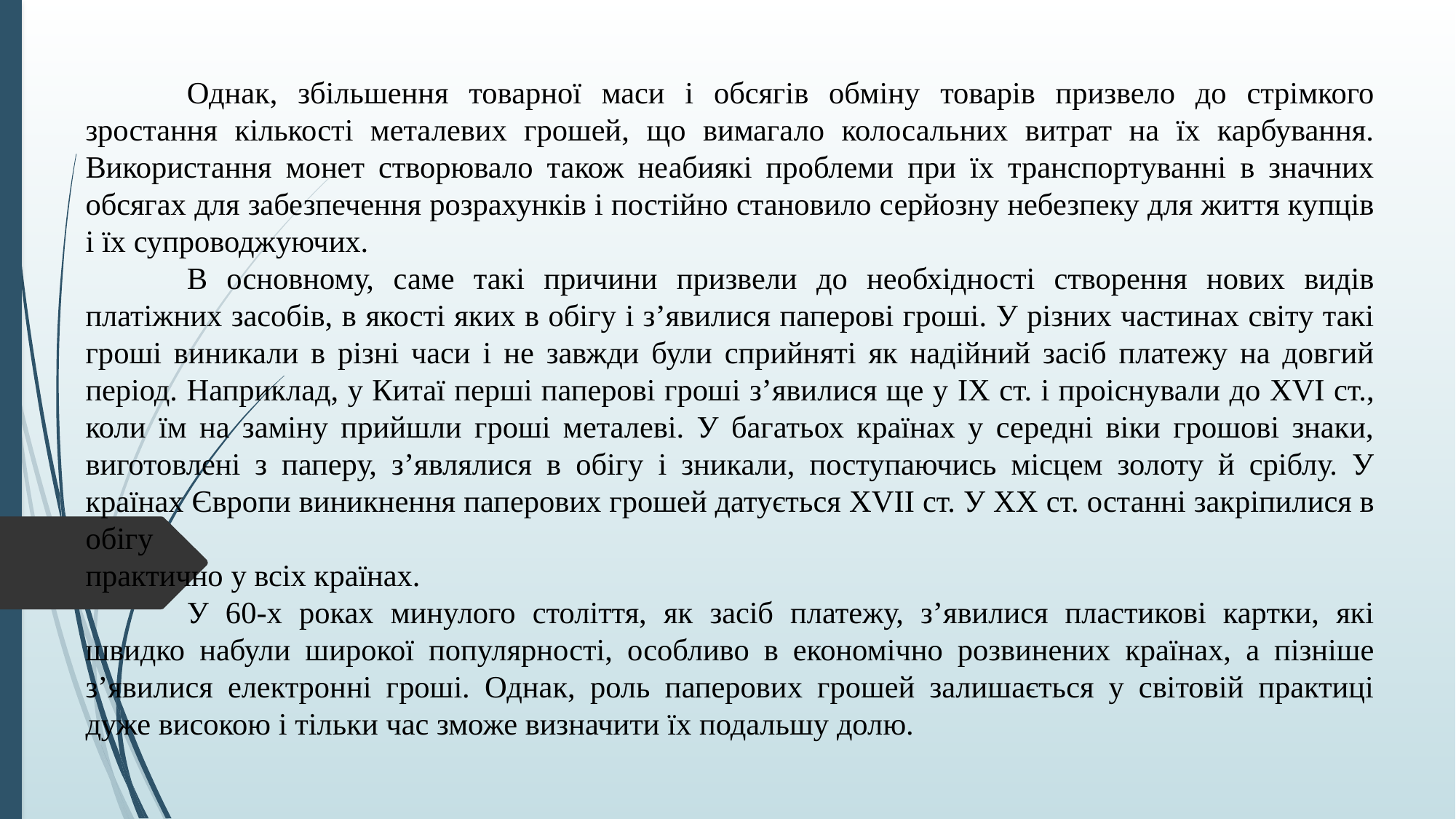

Однак, збільшення товарної маси і обсягів обміну товарів призвело до стрімкого зростання кількості металевих грошей, що вимагало колосальних витрат на їх карбування. Використання монет створювало також неабиякі проблеми при їх транспортуванні в значних обсягах для забезпечення розрахунків і постійно становило серйозну небезпеку для життя купців і їх супроводжуючих.
	В основному, саме такі причини призвели до необхідності створення нових видів платіжних засобів, в якості яких в обігу і з’явилися паперові гроші. У різних частинах світу такі гроші виникали в різні часи і не завжди були сприйняті як надійний засіб платежу на довгий період. Наприклад, у Китаї перші паперові гроші з’явилися ще у IX ст. і проіснували до XVI ст., коли їм на заміну прийшли гроші металеві. У багатьох країнах у середні віки грошові знаки, виготовлені з паперу, з’являлися в обігу і зникали, поступаючись місцем золоту й сріблу. У країнах Європи виникнення паперових грошей датується XVII ст. У XX ст. останні закріпилися в обігу
практично у всіх країнах.
	У 60-х роках минулого століття, як засіб платежу, з’явилися пластикові картки, які швидко набули широкої популярності, особливо в економічно розвинених країнах, а пізніше з’явилися електронні гроші. Однак, роль паперових грошей залишається у світовій практиці дуже високою і тільки час зможе визначити їх подальшу долю.